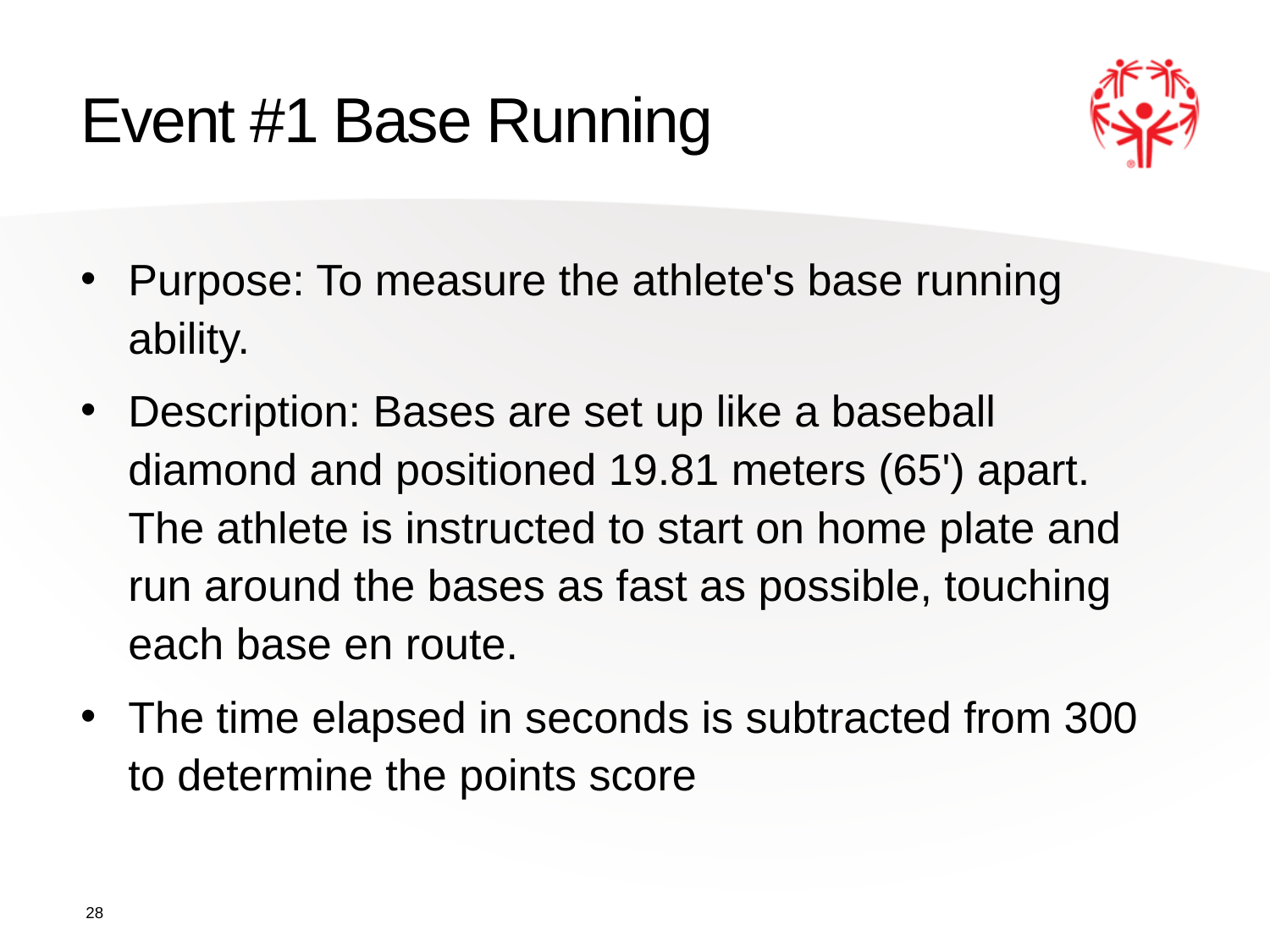

# Event #1 Base Running
Purpose: To measure the athlete's base running ability.
Description: Bases are set up like a baseball diamond and positioned 19.81 meters (65') apart. The athlete is instructed to start on home plate and run around the bases as fast as possible, touching each base en route.
The time elapsed in seconds is subtracted from 300 to determine the points score
28